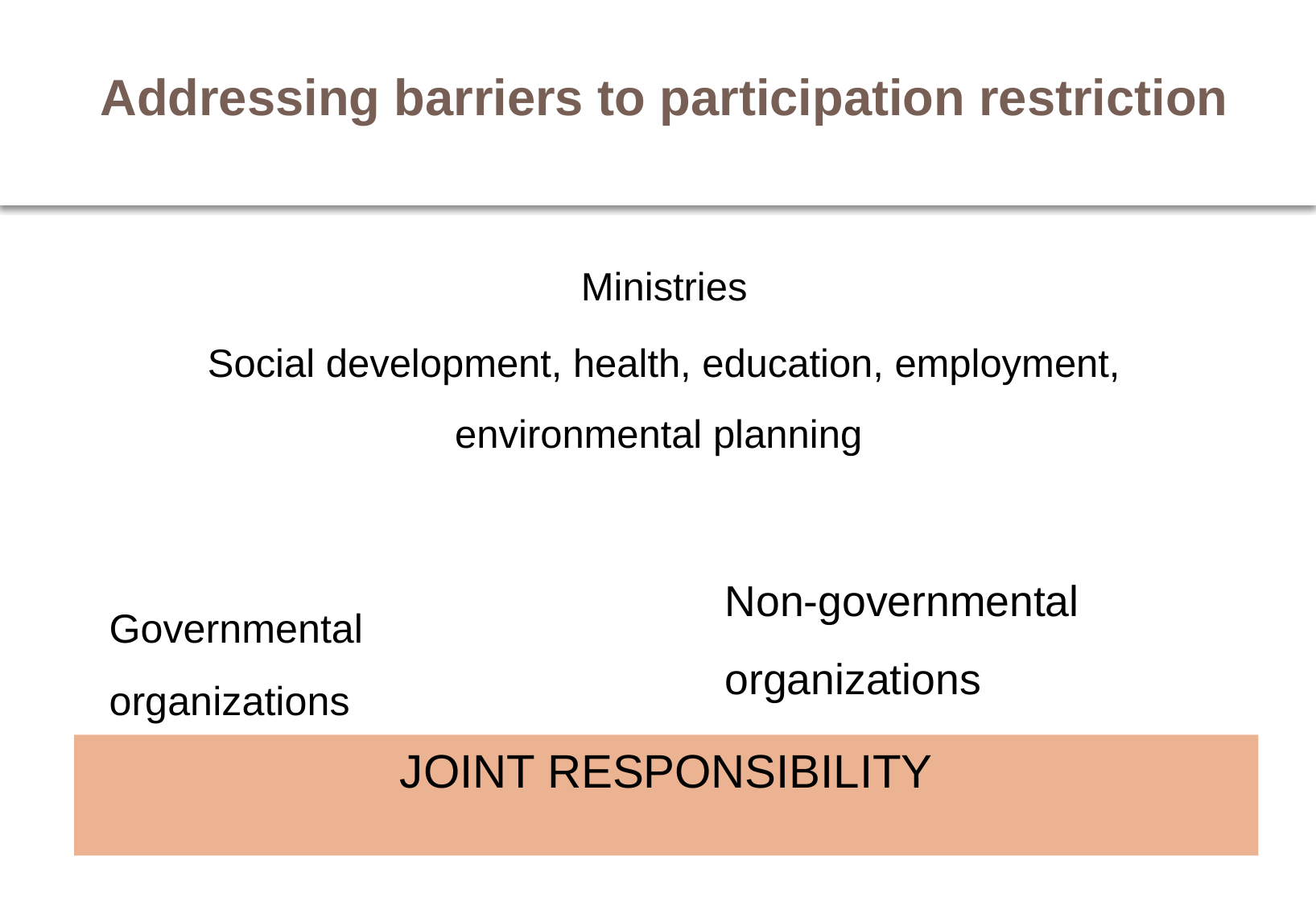

# Addressing barriers to participation restriction
Ministries
Social development, health, education, employment, environmental planning

Non-governmental organizations

Governmental organizations
JOINT RESPONSIBILITY